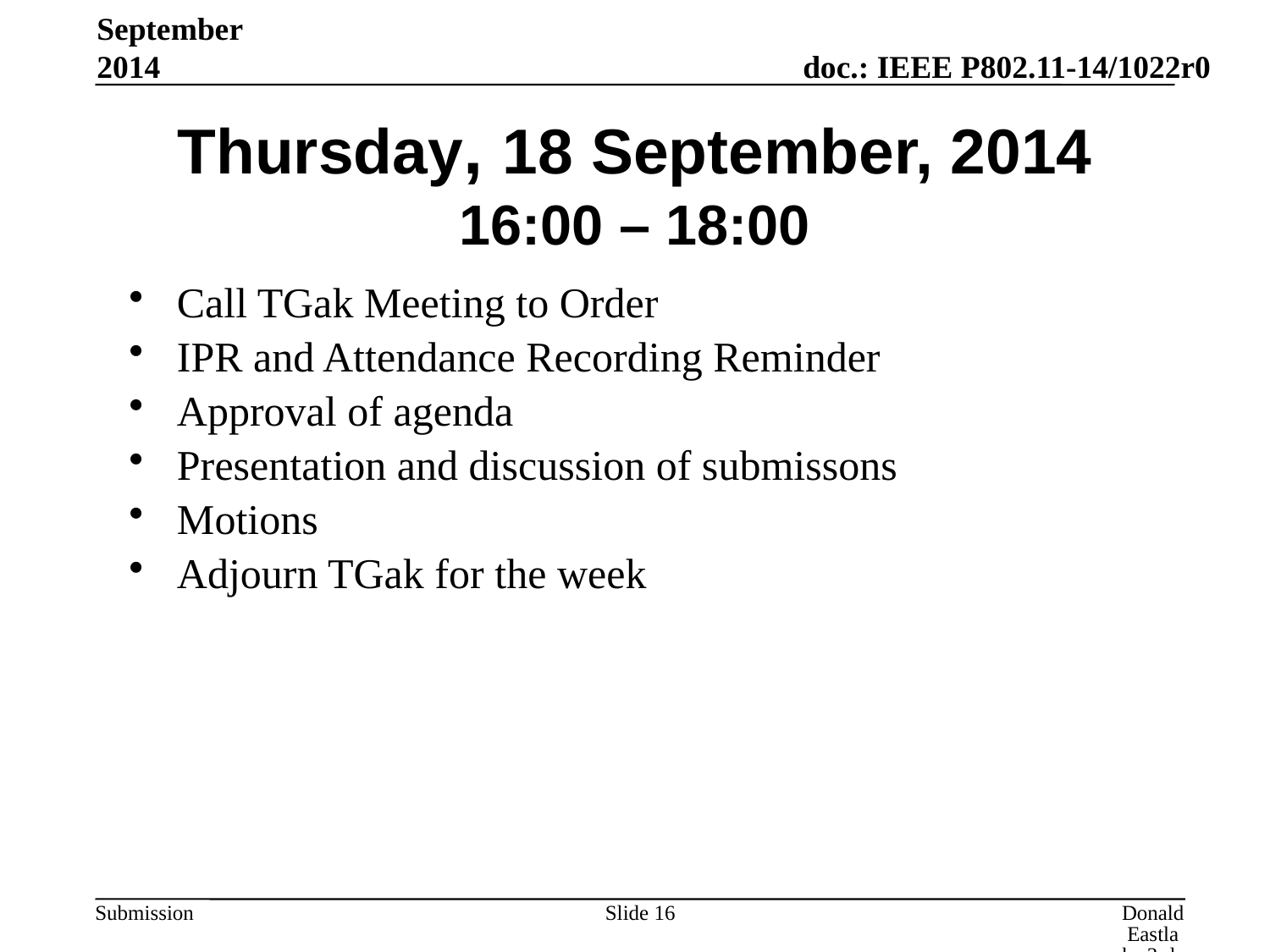

September 2014
# Thursday, 18 September, 2014 16:00 – 18:00
Call TGak Meeting to Order
IPR and Attendance Recording Reminder
Approval of agenda
Presentation and discussion of submissons
Motions
Adjourn TGak for the week

Slide 16
Donald Eastlake 3rd, Huawei Technologies